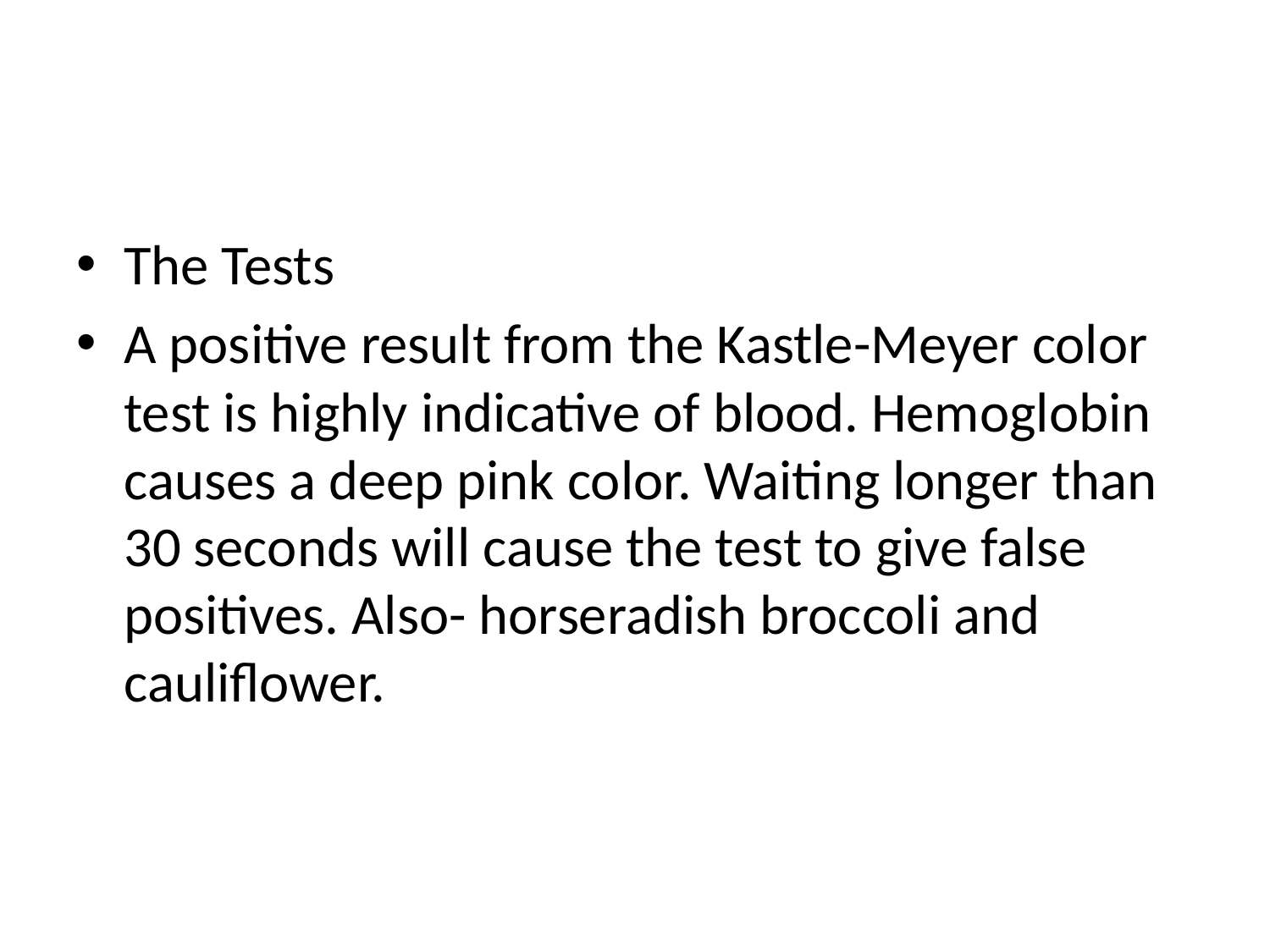

#
The Tests
A positive result from the Kastle-Meyer color test is highly indicative of blood. Hemoglobin causes a deep pink color. Waiting longer than 30 seconds will cause the test to give false positives. Also- horseradish broccoli and cauliflower.